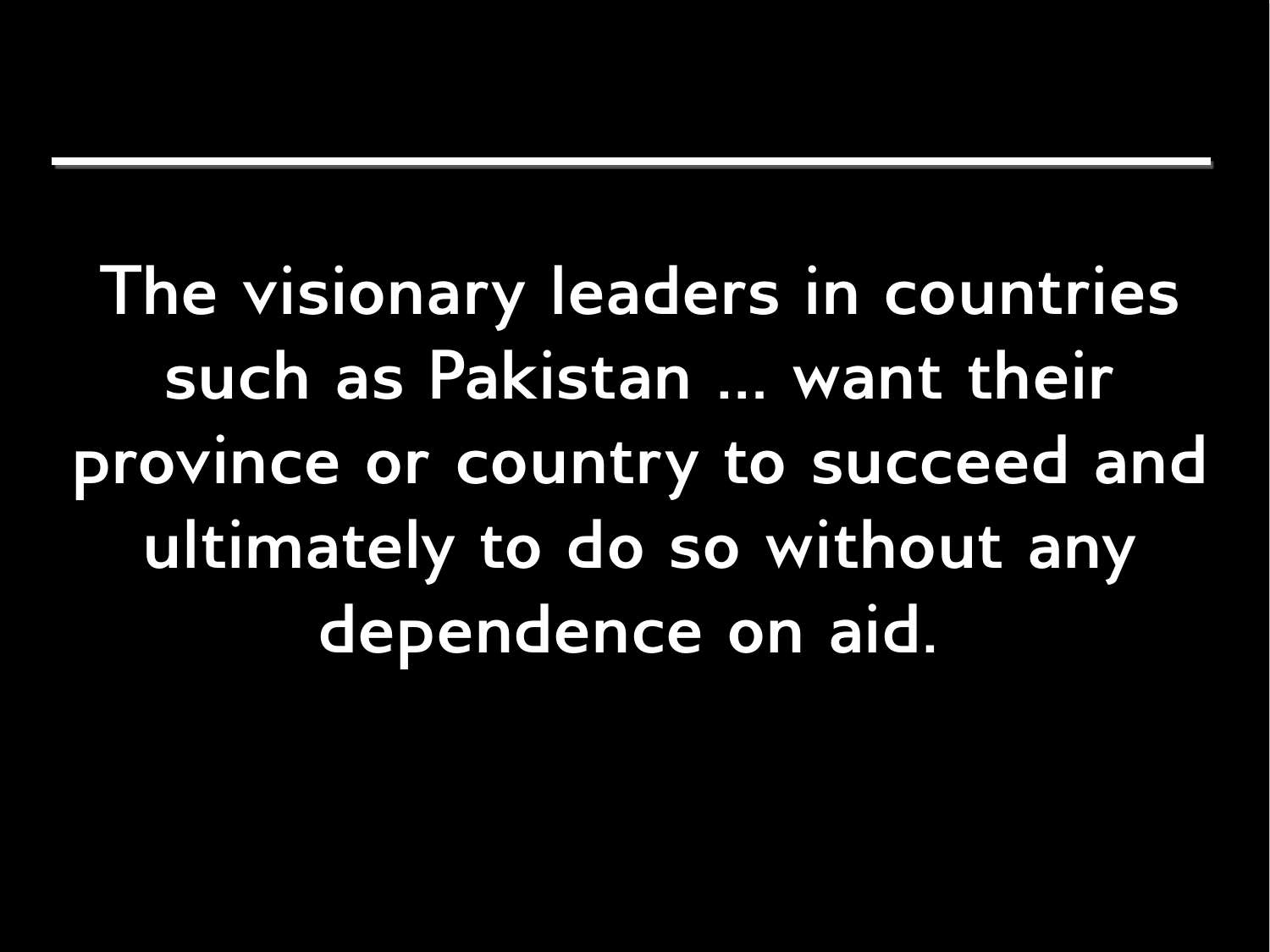

#
The visionary leaders in countries such as Pakistan … want their province or country to succeed and ultimately to do so without any dependence on aid.

38